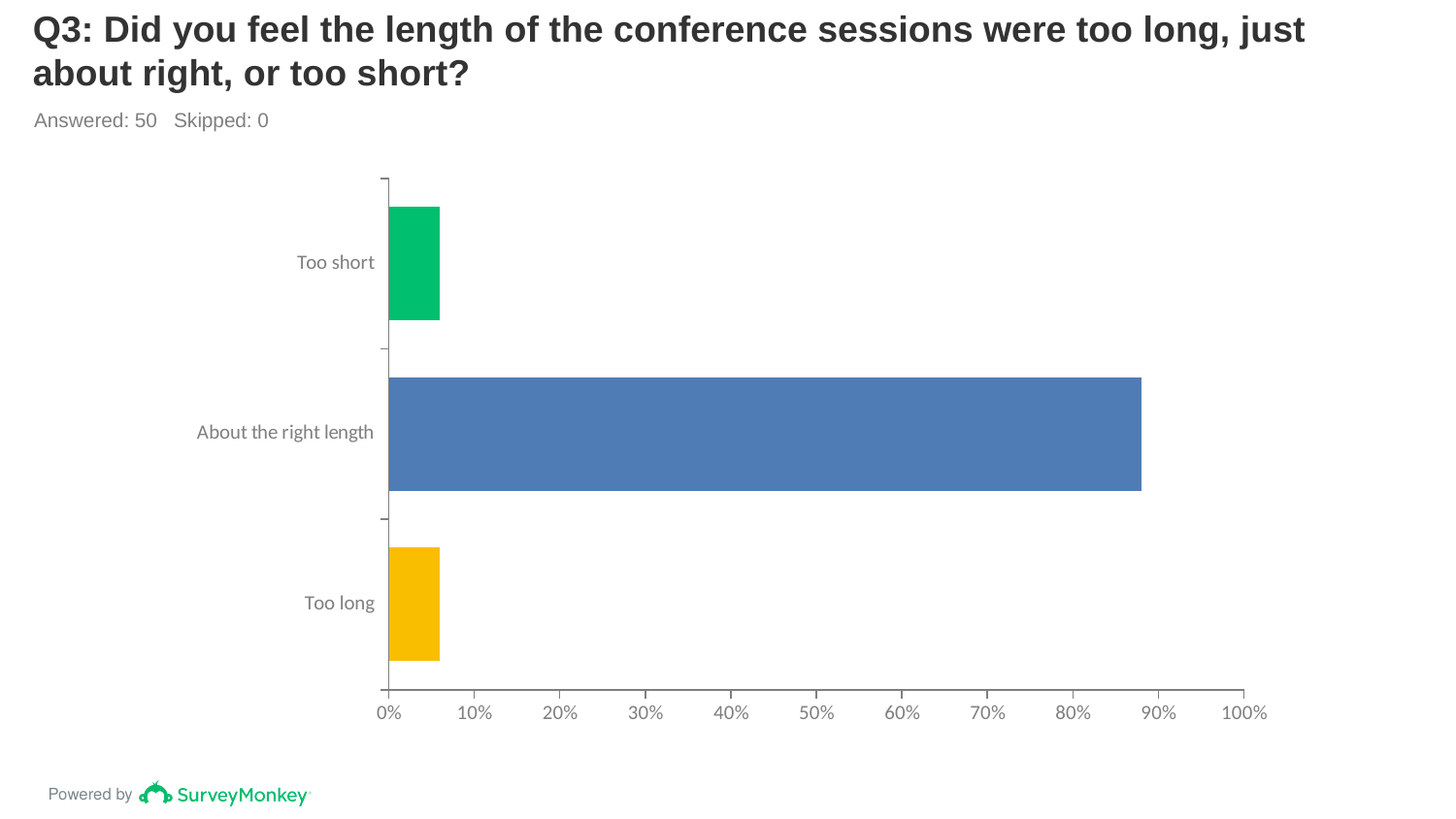

# Q3: Did you feel the length of the conference sessions were too long, just about right, or too short?
Answered: 50   Skipped: 0

### Chart

| Category |   |
|---|---|
| Too short | 0.06 |
| About the right length | 0.88 |
| Too long | 0.06 |